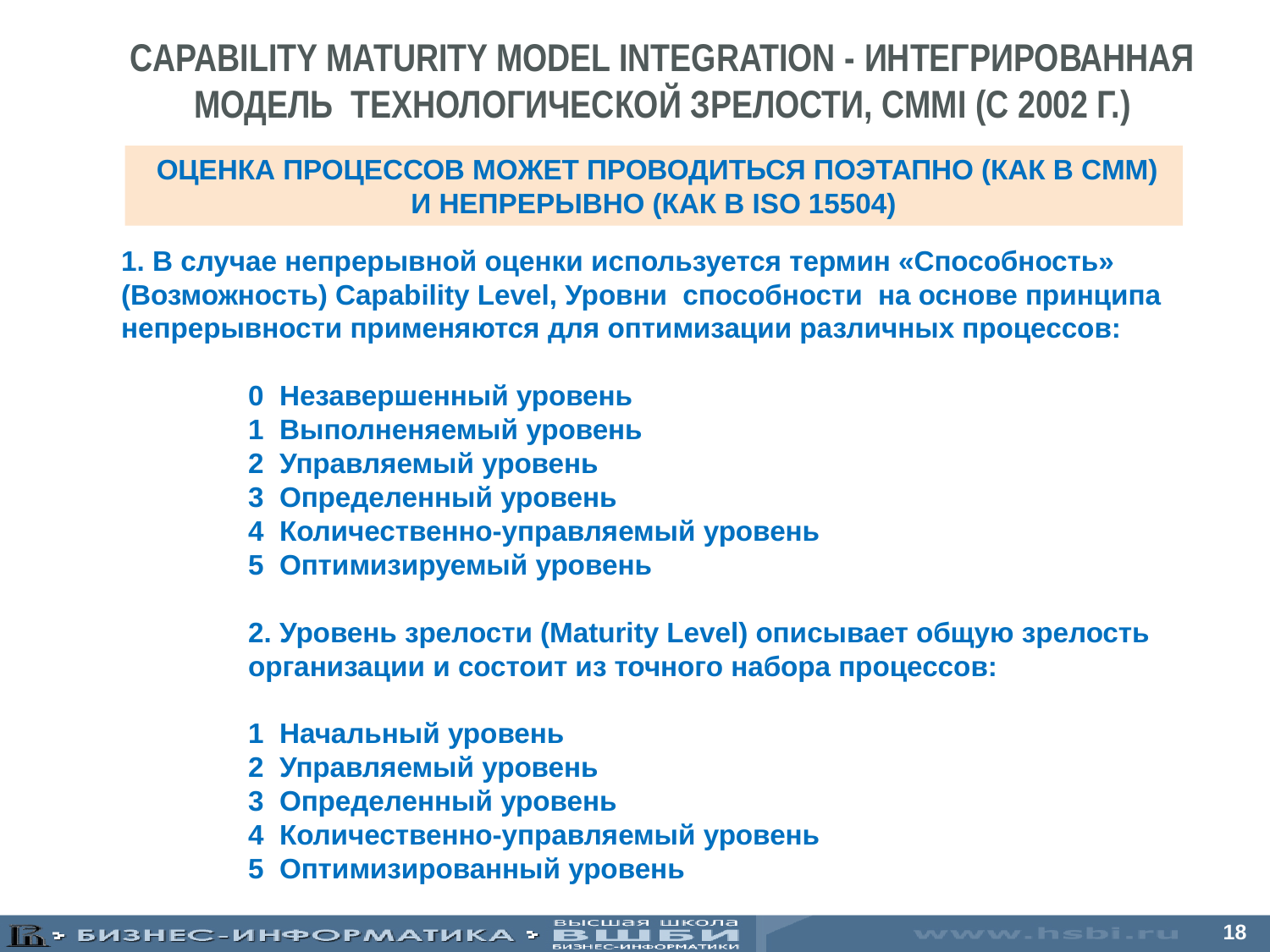

# CAPABILITY MATURITY MODEL INTEGRATION - ИНТЕГРИРОВАННАЯ МОДЕЛЬ  ТЕХНОЛОГИЧЕСКОЙ ЗРЕЛОСТИ, CMMI (С 2002 Г.)
 ОЦЕНКА ПРОЦЕССОВ МОЖЕТ ПРОВОДИТЬСЯ ПОЭТАПНО (КАК В CMM) И НЕПРЕРЫВНО (КАК В ISO 15504)
1. В случае непрерывной оценки используется термин «Способность» (Возможность) Capability Level, Уровни  способности  на основе принципа непрерывности применяются для оптимизации различных процессов:

0  Незавершенный уровень
1  Выполненяемый уровень
2  Управляемый уровень
3  Определенный уровень
4  Количественно-управляемый уровень
5  Оптимизируемый уровень

2. Уровень зрелости (Maturity Level) описывает общую зрелость организации и состоит из точного набора процессов:

1  Начальный уровень
2  Управляемый уровень
3  Определенный уровень
4  Количественно-управляемый уровень
5  Оптимизированный уровень
18